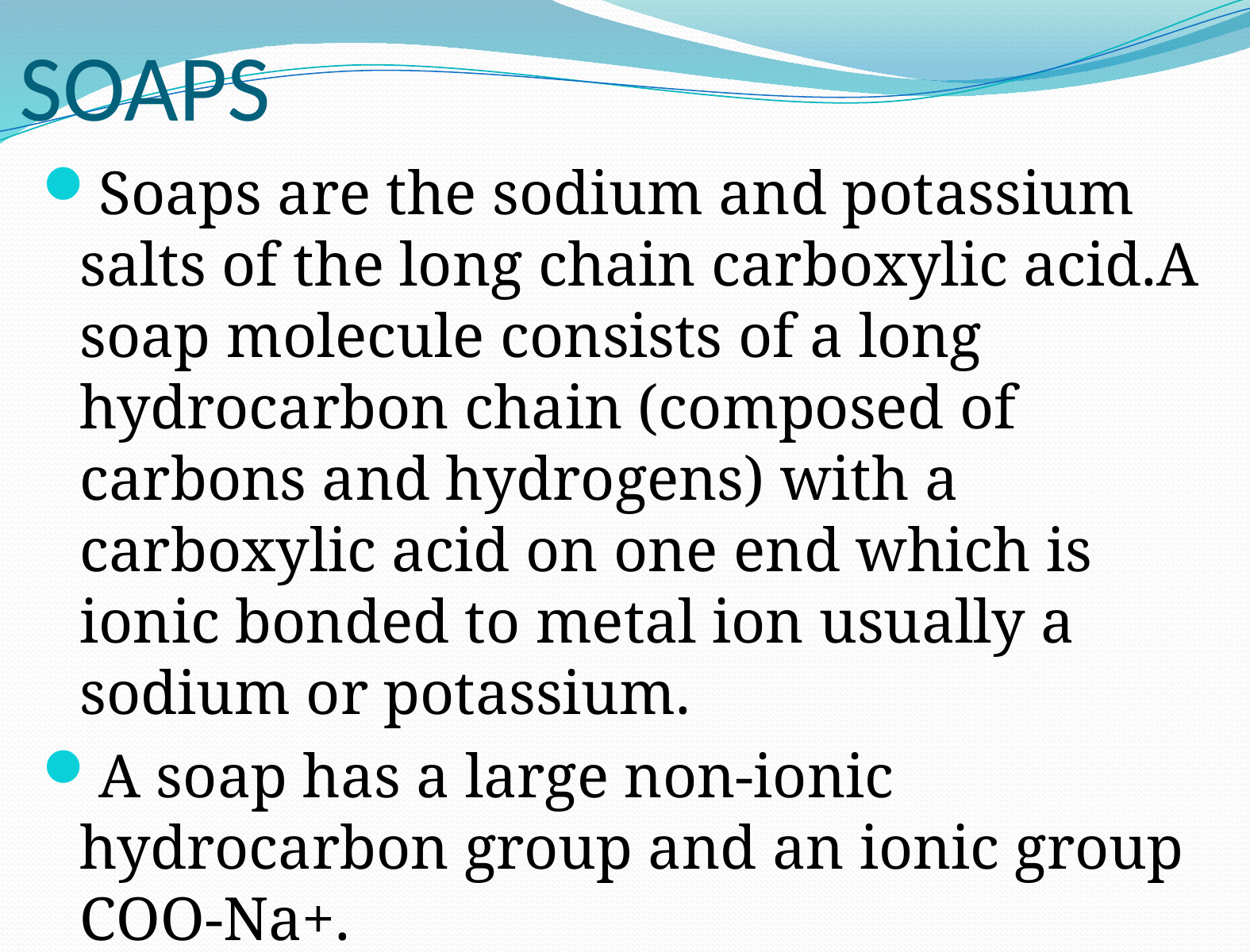

# SOAPS
Soaps are the sodium and potassium salts of the long chain carboxylic acid.A soap molecule consists of a long hydrocarbon chain (composed of carbons and hydrogens) with a carboxylic acid on one end which is ionic bonded to metal ion usually a sodium or potassium.
A soap has a large non-ionic hydrocarbon group and an ionic group COO-Na+.